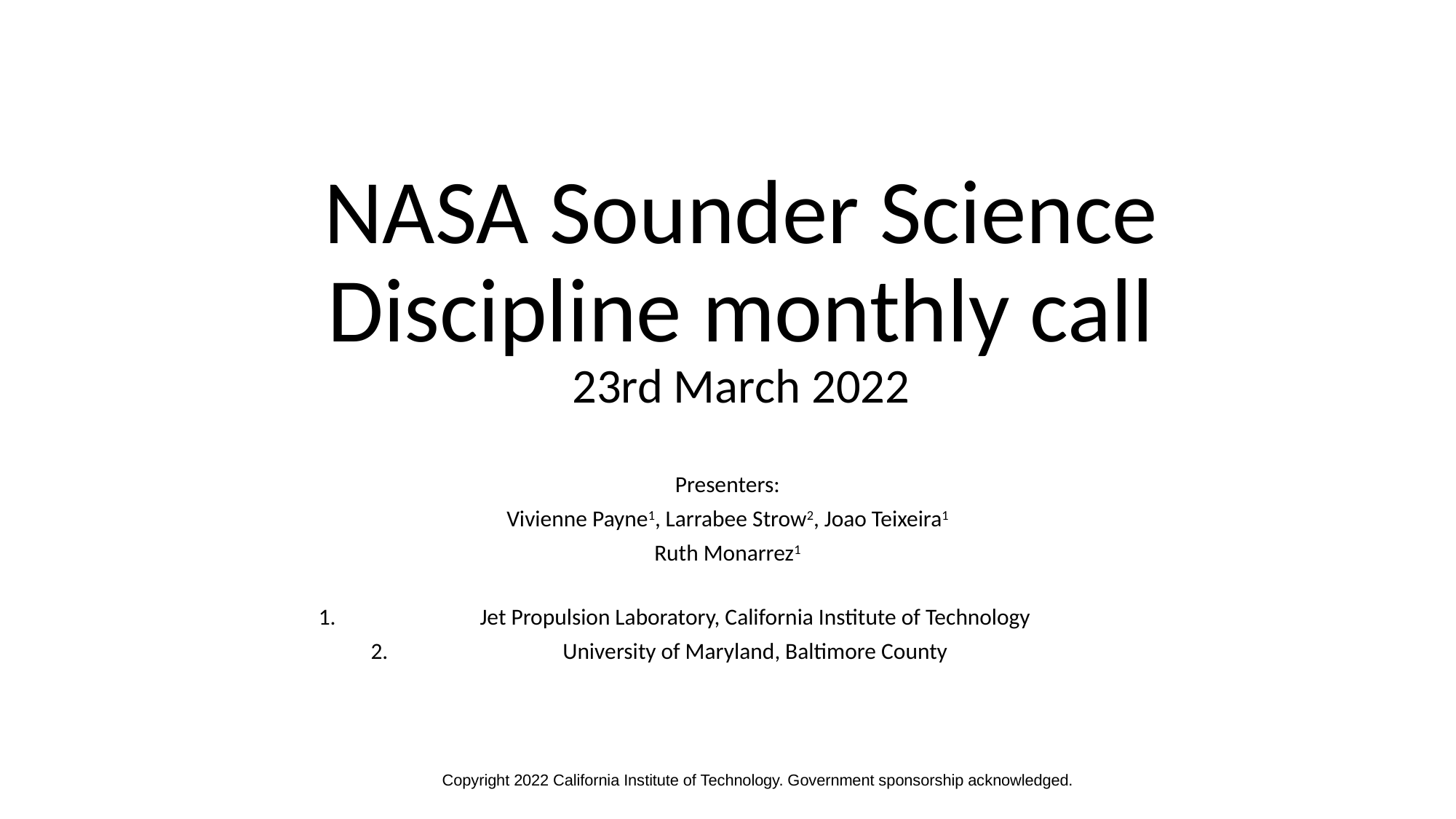

# NASA Sounder Science Discipline monthly call 23rd March 2022

Presenters:
Vivienne Payne1, Larrabee Strow2, Joao Teixeira1
Ruth Monarrez1

Jet Propulsion Laboratory, California Institute of Technology
University of Maryland, Baltimore County

Copyright 2022 California Institute of Technology. Government sponsorship acknowledged.